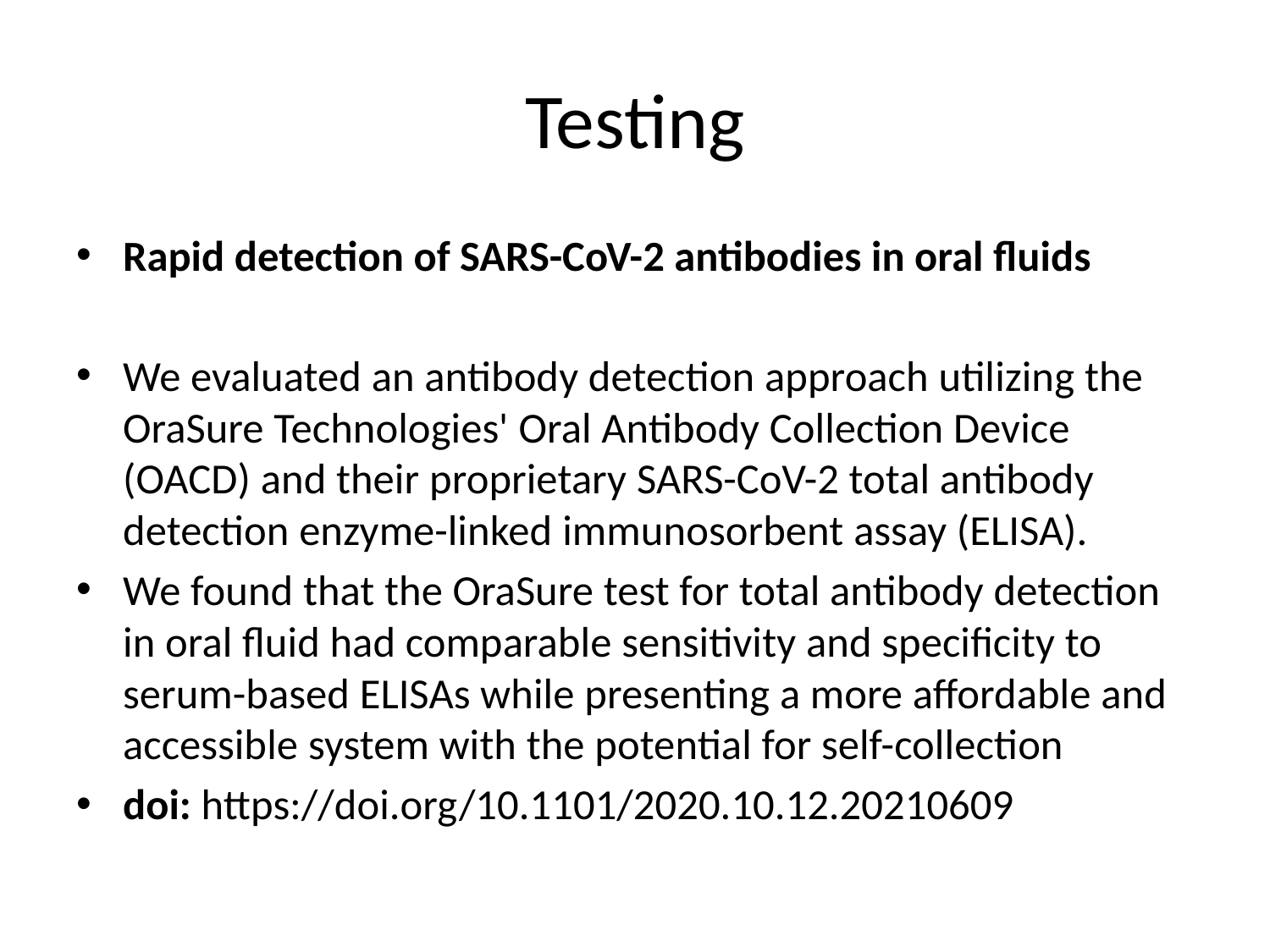

# Testing
Rapid detection of SARS-CoV-2 antibodies in oral fluids

We evaluated an antibody detection approach utilizing the OraSure Technologies' Oral Antibody Collection Device (OACD) and their proprietary SARS-CoV-2 total antibody detection enzyme-linked immunosorbent assay (ELISA).
We found that the OraSure test for total antibody detection in oral fluid had comparable sensitivity and specificity to serum-based ELISAs while presenting a more affordable and accessible system with the potential for self-collection
doi: https://doi.org/10.1101/2020.10.12.20210609